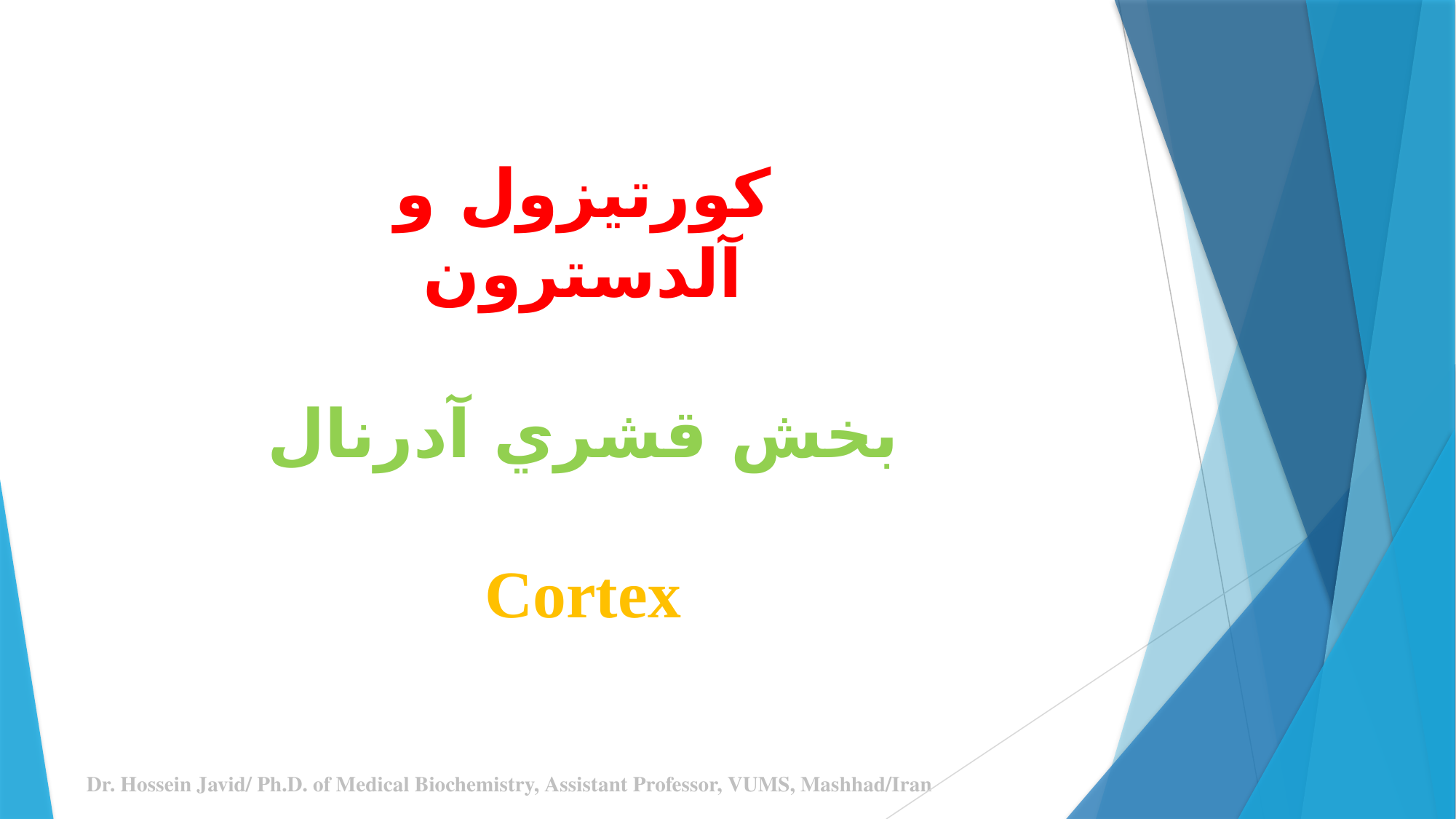

کورتیزول و آلدسترون

بخش قشري آدرنال

Cortex